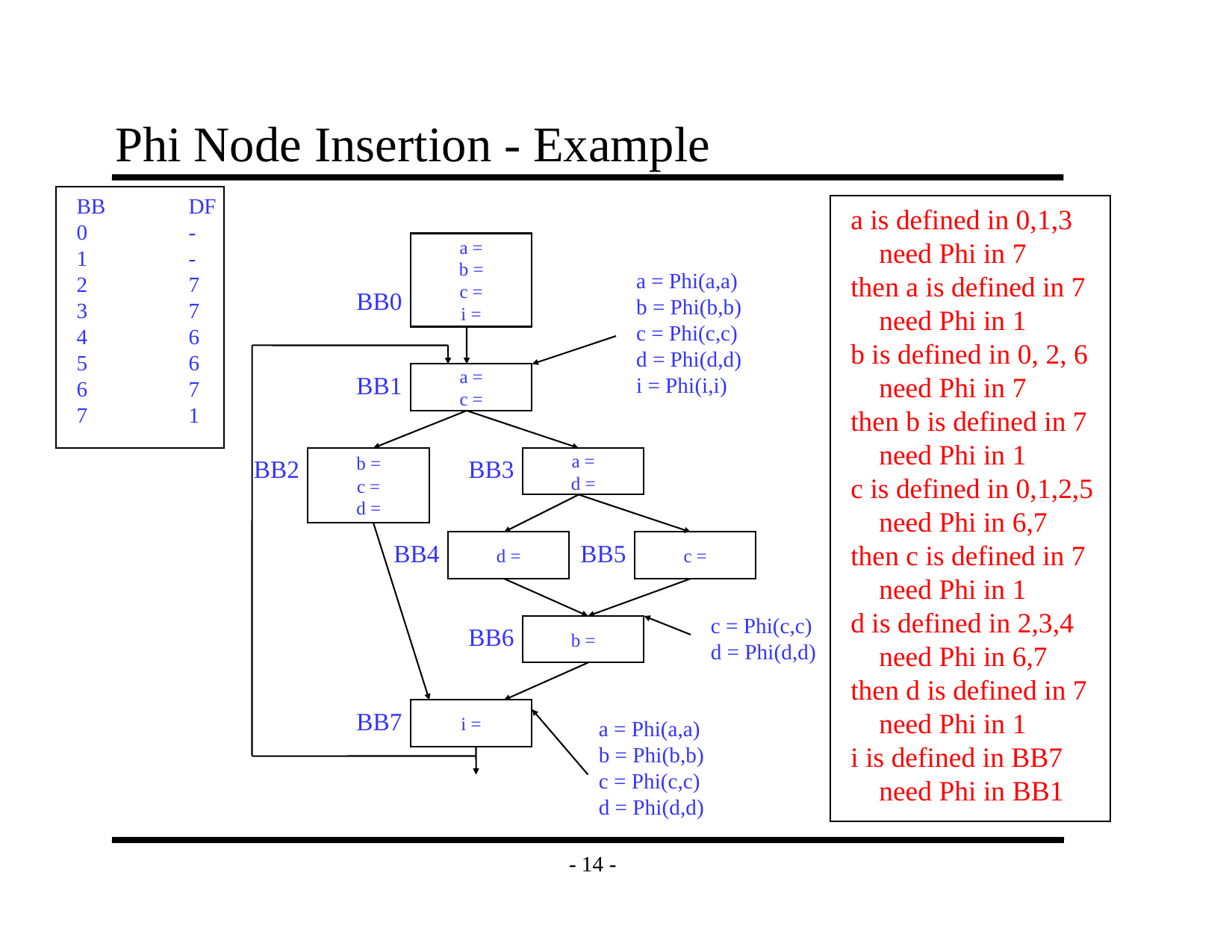

# Phi Node Insertion - Example

BB	DF
0	-
1	-
2	7
3	7
4	6
5	6
6	7
7	1

a is defined in 0,1,3
    need Phi in 7
then a is defined in 7
    need Phi in 1
b is defined in 0, 2, 6
    need Phi in 7
then b is defined in 7
    need Phi in 1
c is defined in 0,1,2,5
    need Phi in 6,7
then c is defined in 7
    need Phi in 1
d is defined in 2,3,4
    need Phi in 6,7
then d is defined in 7
    need Phi in 1
i is defined in BB7
    need Phi in BB1
a =
b =
c =
i =
a = Phi(a,a)
b = Phi(b,b)
c = Phi(c,c)
d = Phi(d,d)
i = Phi(i,i)
BB0

BB1
a =
c =

BB2
b =
c =
d =
BB3
a =
d =

BB4
d =
BB5
c =

c = Phi(c,c)
d = Phi(d,d)
BB6
b =

BB7
i =

a = Phi(a,a)
b = Phi(b,b)
c = Phi(c,c)
d = Phi(d,d)